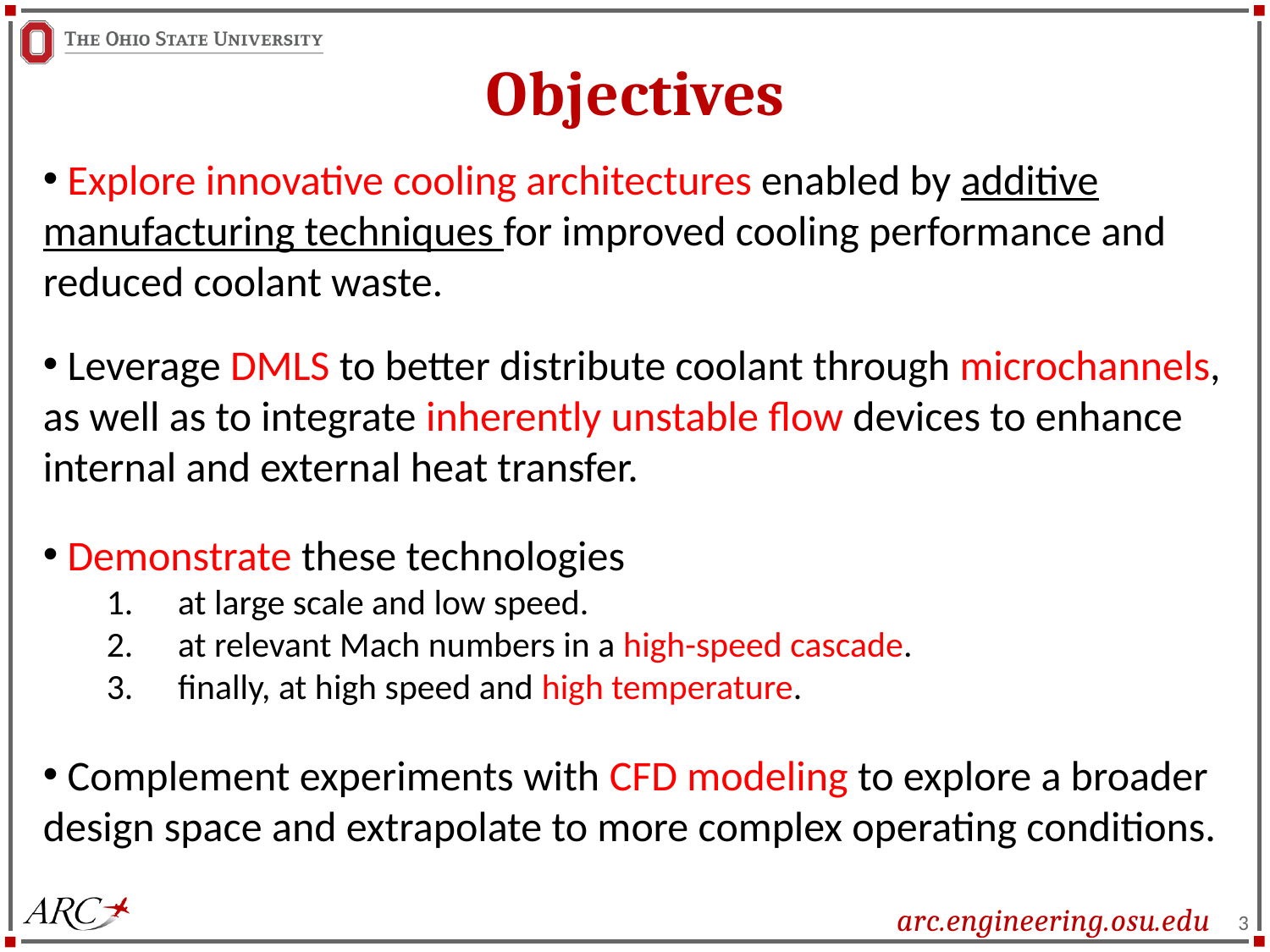

# Objectives
 Explore innovative cooling architectures enabled by additive manufacturing techniques for improved cooling performance and reduced coolant waste.
 Leverage DMLS to better distribute coolant through microchannels, as well as to integrate inherently unstable flow devices to enhance internal and external heat transfer.
 Demonstrate these technologies
 at large scale and low speed.
 at relevant Mach numbers in a high-speed cascade.
 finally, at high speed and high temperature.
 Complement experiments with CFD modeling to explore a broader design space and extrapolate to more complex operating conditions.
3